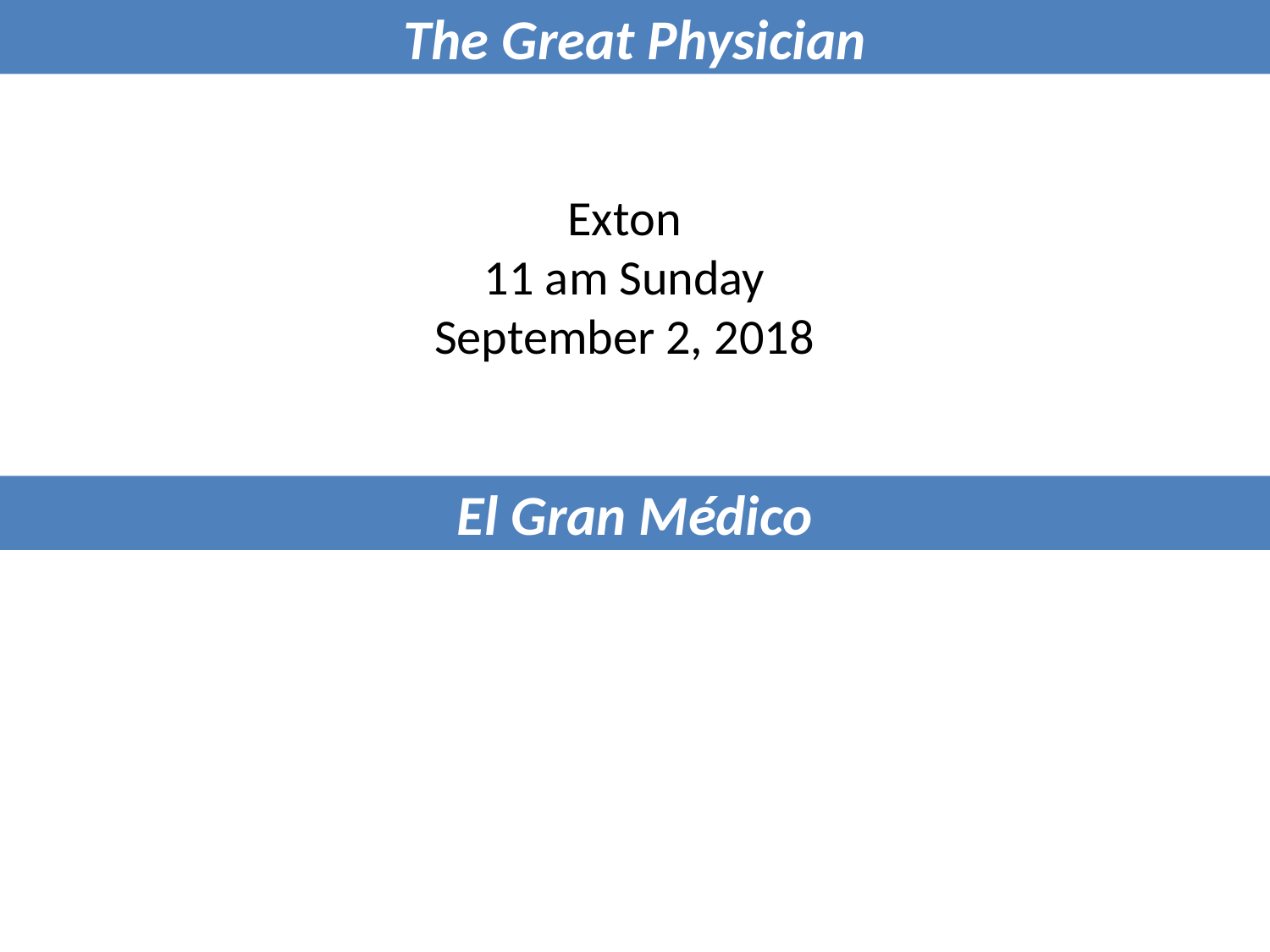

The Great Physician
Exton
11 am Sunday
September 2, 2018
El Gran Médico